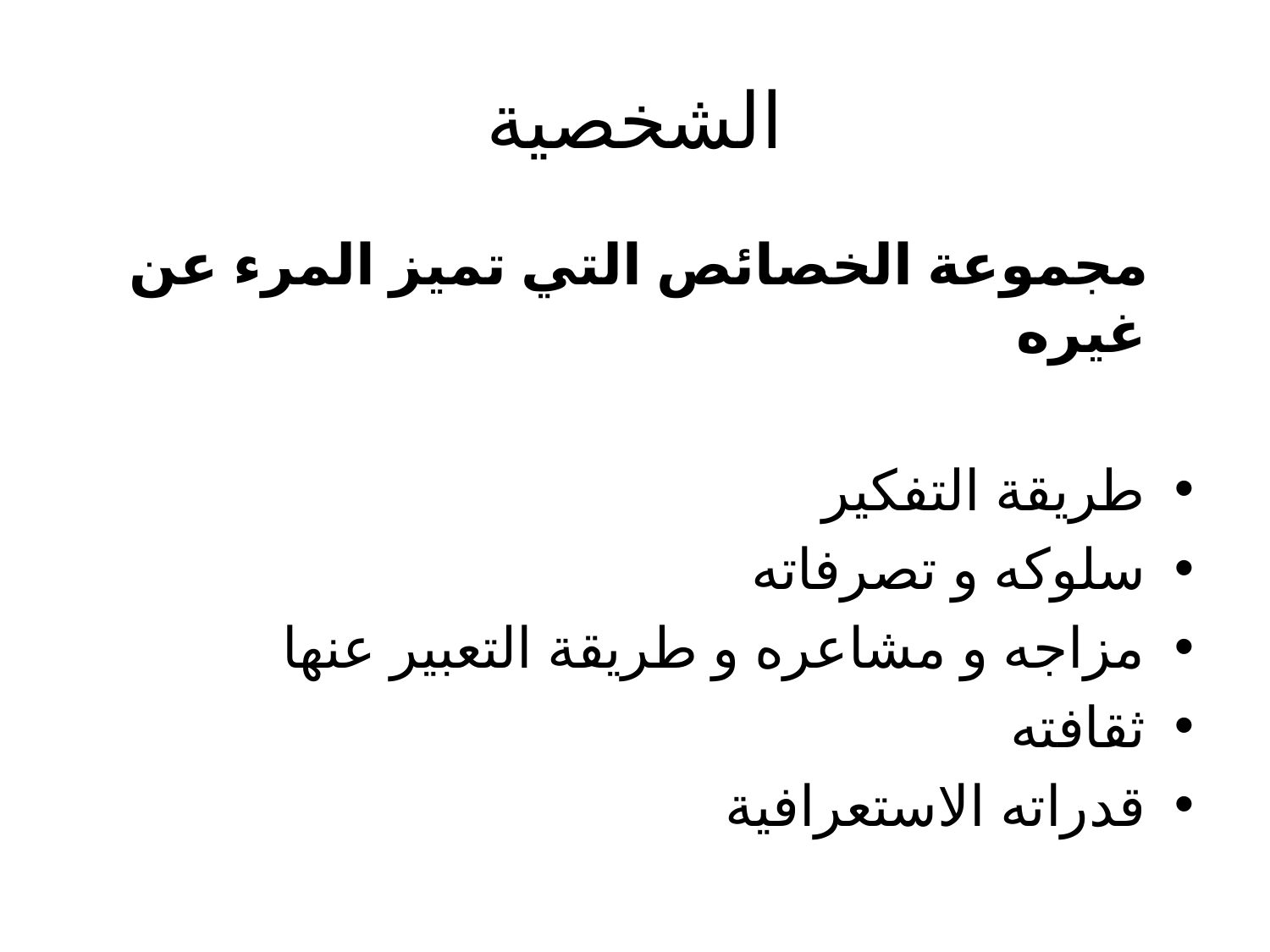

# الشخصية
   مجموعة الخصائص التي تميز المرء عن غيره

طريقة التفكير
سلوكه و تصرفاته
مزاجه و مشاعره و طريقة التعبير عنها
ثقافته
قدراته الاستعرافية